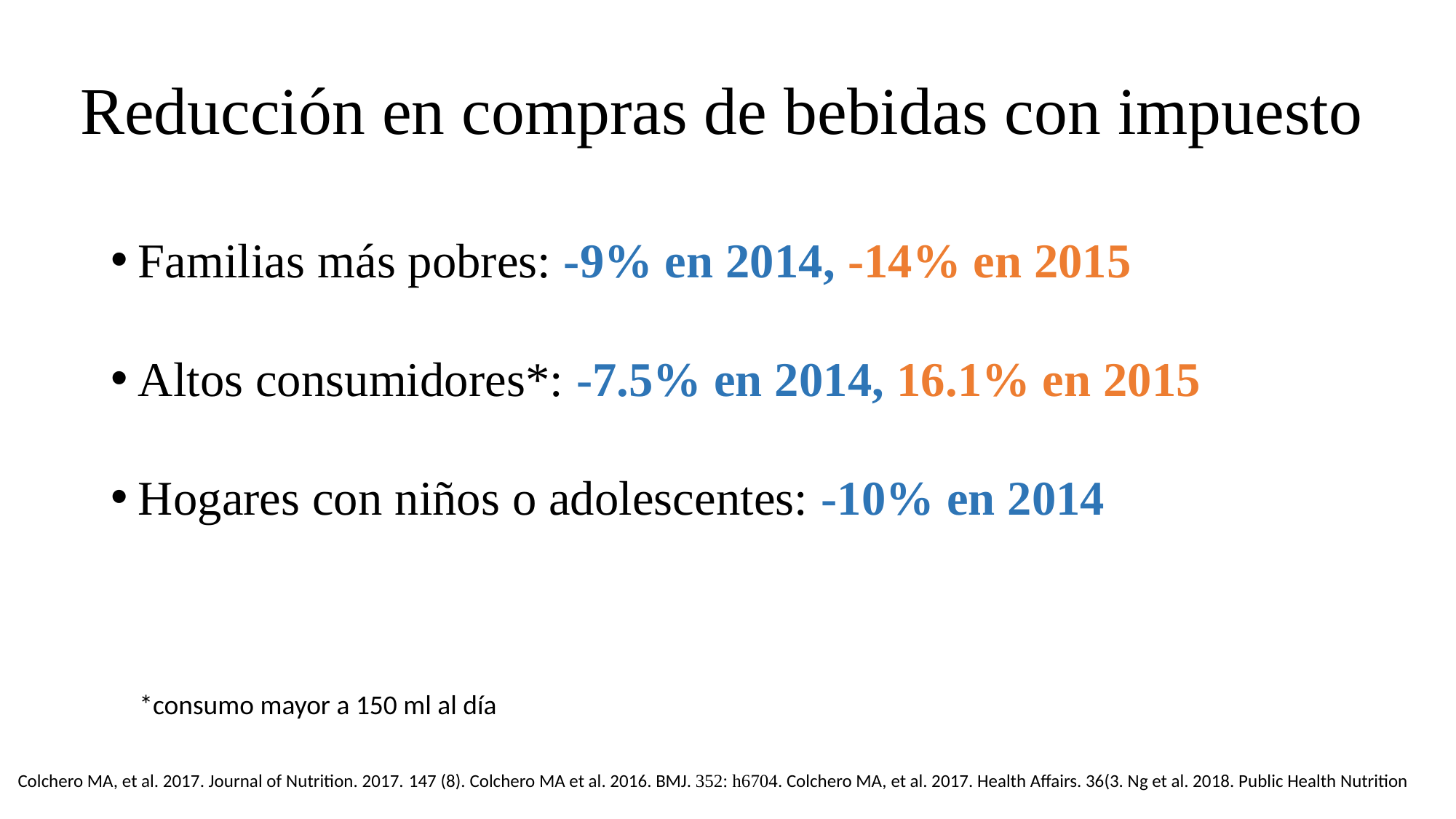

# Reducción en compras de bebidas con impuesto
Familias más pobres: -9% en 2014, -14% en 2015
Altos consumidores*: -7.5% en 2014, 16.1% en 2015
Hogares con niños o adolescentes: -10% en 2014
*consumo mayor a 150 ml al día
Colchero MA, et al. 2017. Journal of Nutrition. 2017. 147 (8). Colchero MA et al. 2016. BMJ. 352: h6704. Colchero MA, et al. 2017. Health Affairs. 36(3. Ng et al. 2018. Public Health Nutrition